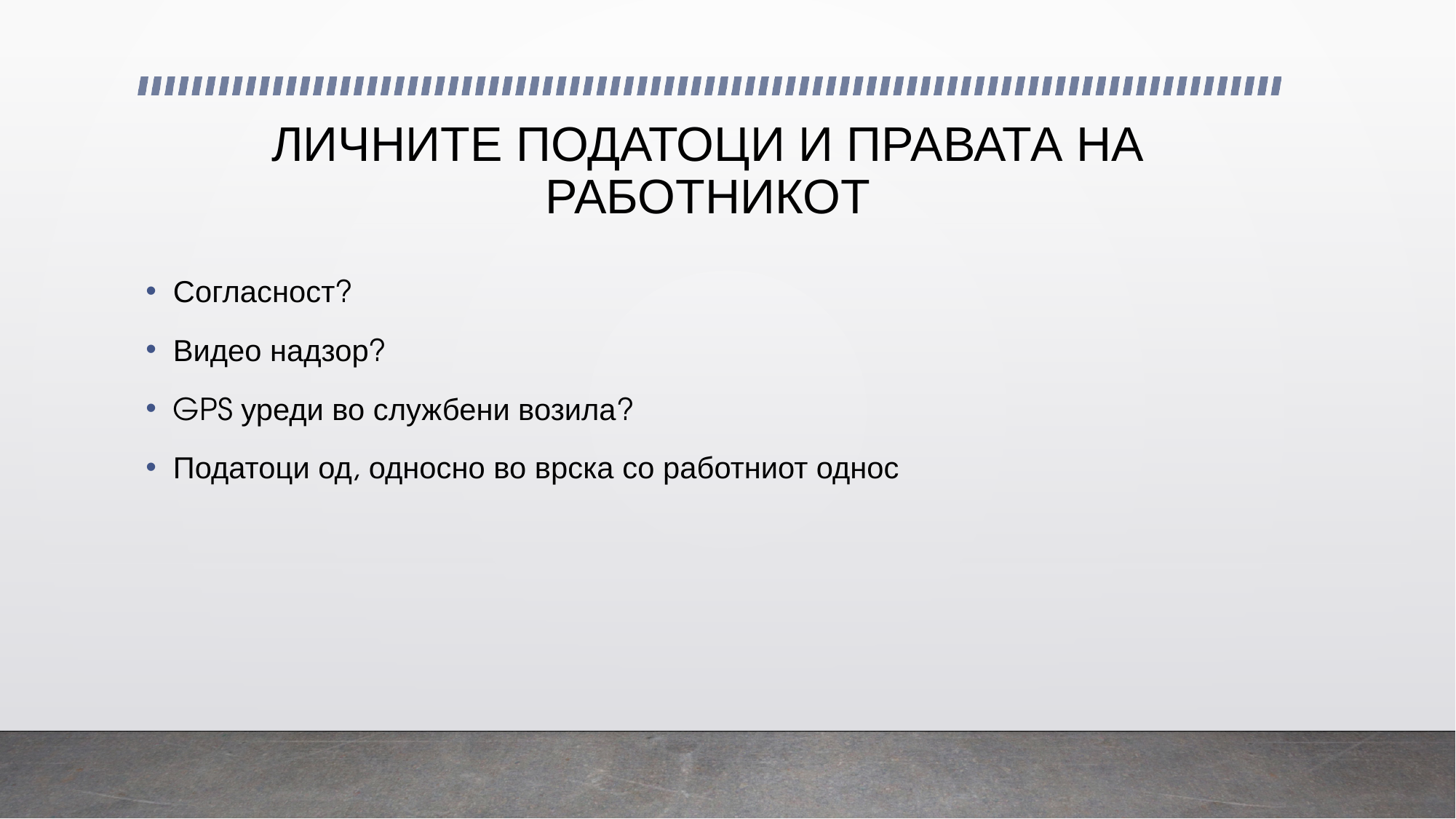

# ЛИЧНИТЕ ПОДАТОЦИ И ПРАВАТА НА РАБОТНИКОТ
Согласност?
Видео надзор?
GPS уреди во службени возила?
Податоци од, односно во врска со работниот однос